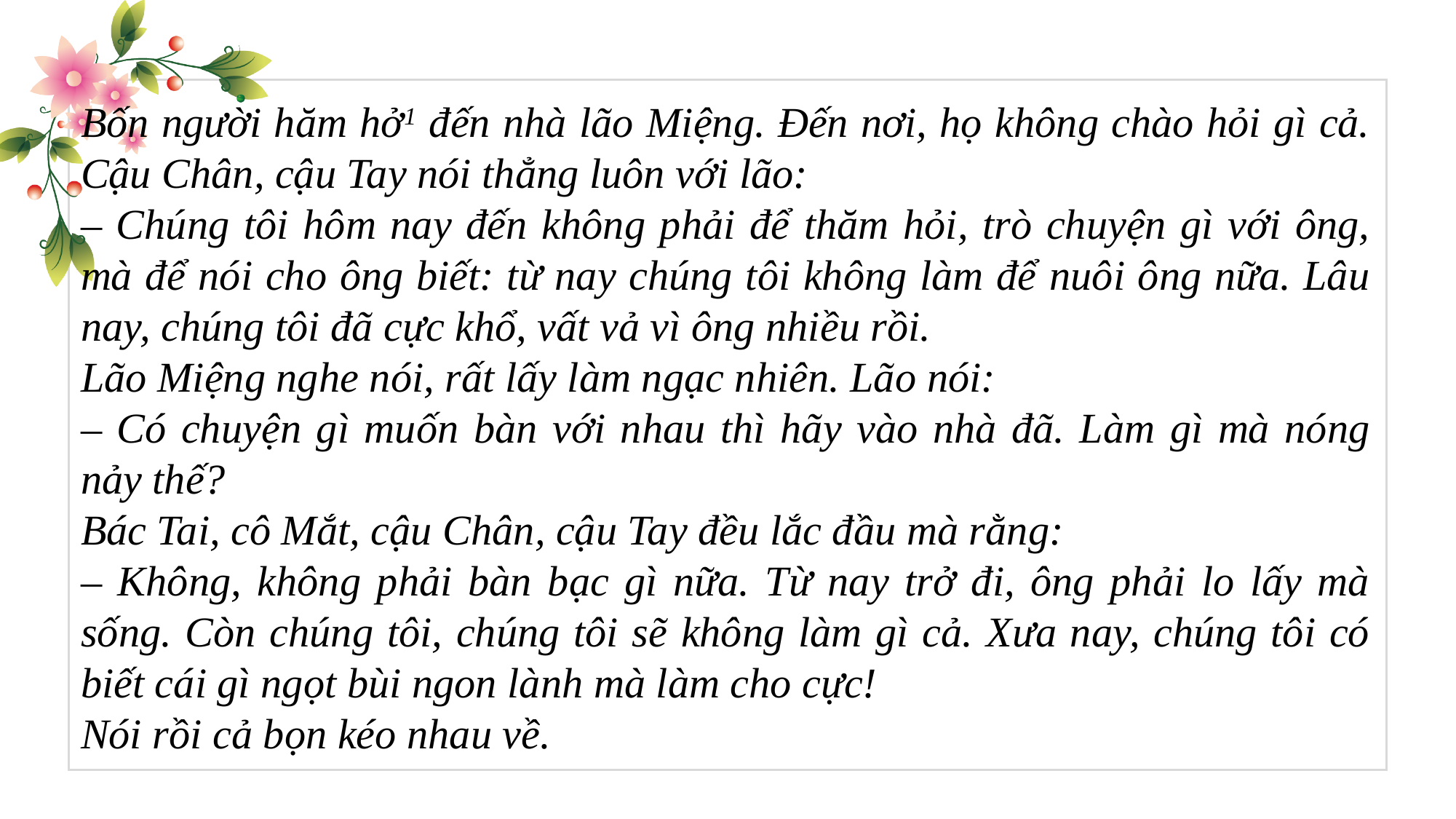

Bốn người hăm hở1 đến nhà lão Miệng. Ðến nơi, họ không chào hỏi gì cả. Cậu Chân, cậu Tay nói thẳng luôn với lão:
– Chúng tôi hôm nay đến không phải để thăm hỏi, trò chuyện gì với ông, mà để nói cho ông biết: từ nay chúng tôi không làm để nuôi ông nữa. Lâu nay, chúng tôi đã cực khổ, vất vả vì ông nhiều rồi.
Lão Miệng nghe nói, rất lấy làm ngạc nhiên. Lão nói:
– Có chuyện gì muốn bàn với nhau thì hãy vào nhà đã. Làm gì mà nóng nảy thế?
Bác Tai, cô Mắt, cậu Chân, cậu Tay đều lắc đầu mà rằng:
– Không, không phải bàn bạc gì nữa. Từ nay trở đi, ông phải lo lấy mà sống. Còn chúng tôi, chúng tôi sẽ không làm gì cả. Xưa nay, chúng tôi có biết cái gì ngọt bùi ngon lành mà làm cho cực!
Nói rồi cả bọn kéo nhau về.